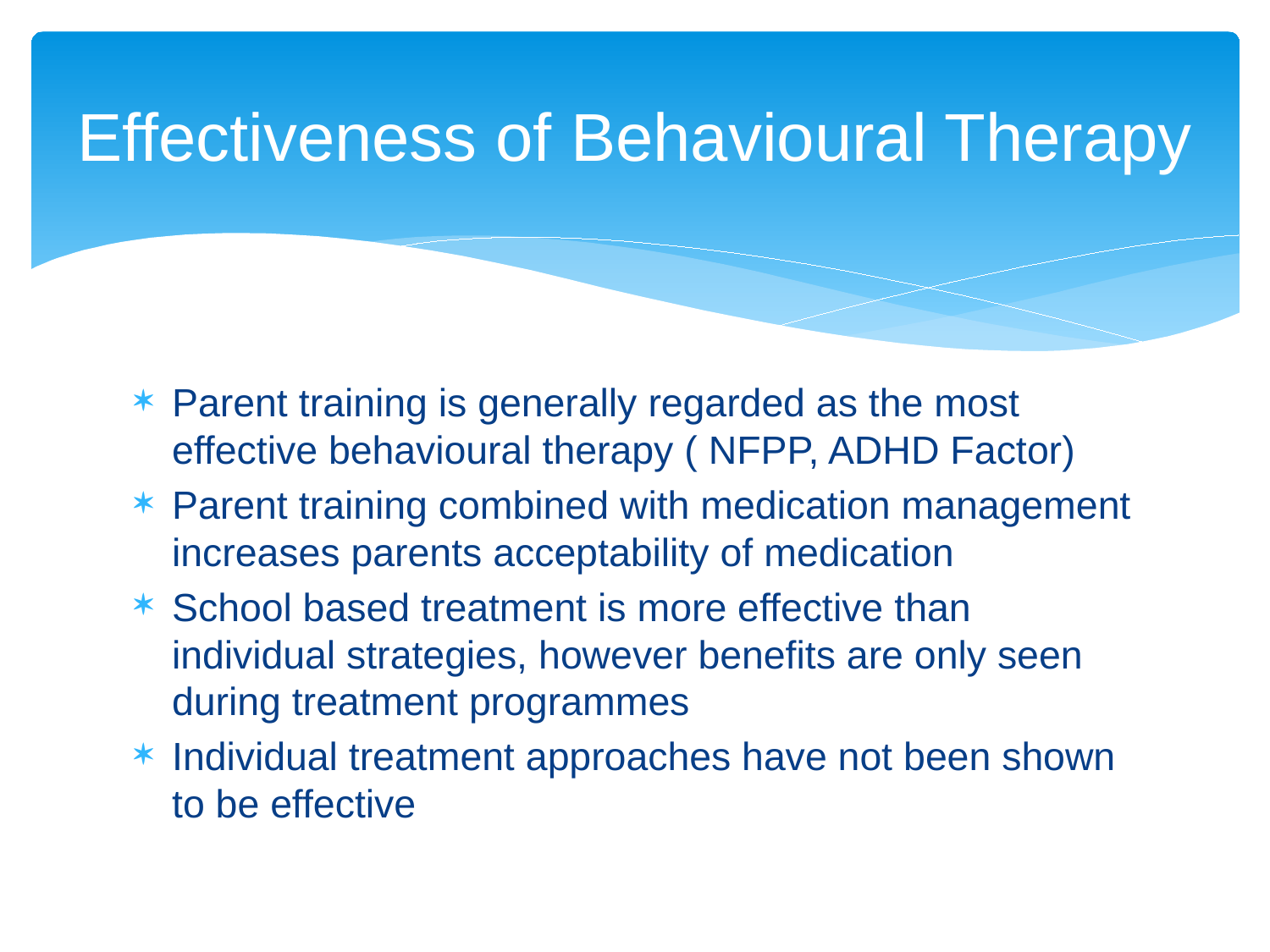

# Effectiveness of Behavioural Therapy
Parent training is generally regarded as the most effective behavioural therapy ( NFPP, ADHD Factor)
Parent training combined with medication management increases parents acceptability of medication
School based treatment is more effective than individual strategies, however benefits are only seen during treatment programmes
Individual treatment approaches have not been shown to be effective